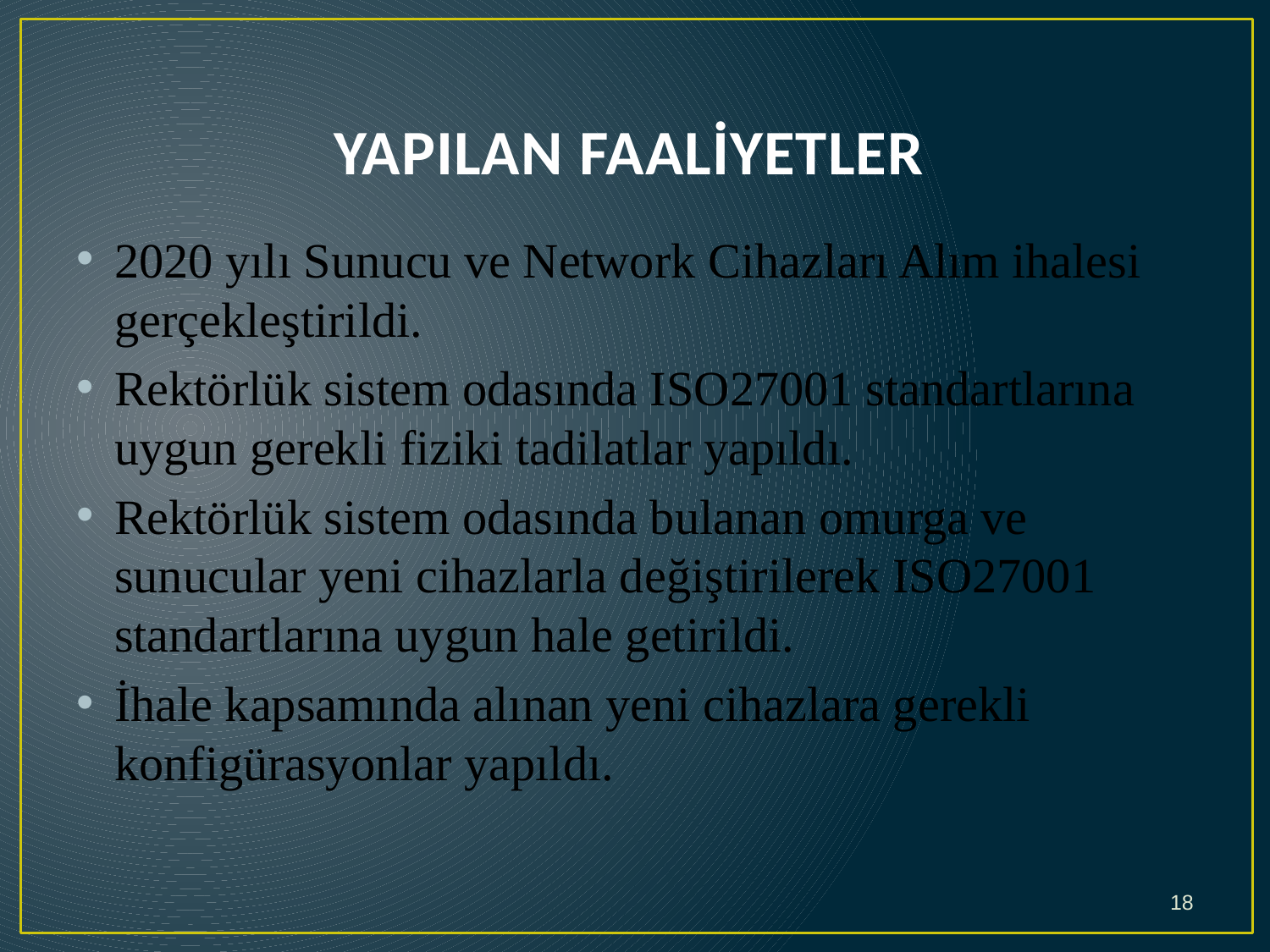

# YAPILAN FAALİYETLER
2020 yılı Sunucu ve Network Cihazları Alım ihalesi gerçekleştirildi.
Rektörlük sistem odasında ISO27001 standartlarına uygun gerekli fiziki tadilatlar yapıldı.
Rektörlük sistem odasında bulanan omurga ve sunucular yeni cihazlarla değiştirilerek ISO27001 standartlarına uygun hale getirildi.
İhale kapsamında alınan yeni cihazlara gerekli konfigürasyonlar yapıldı.
18